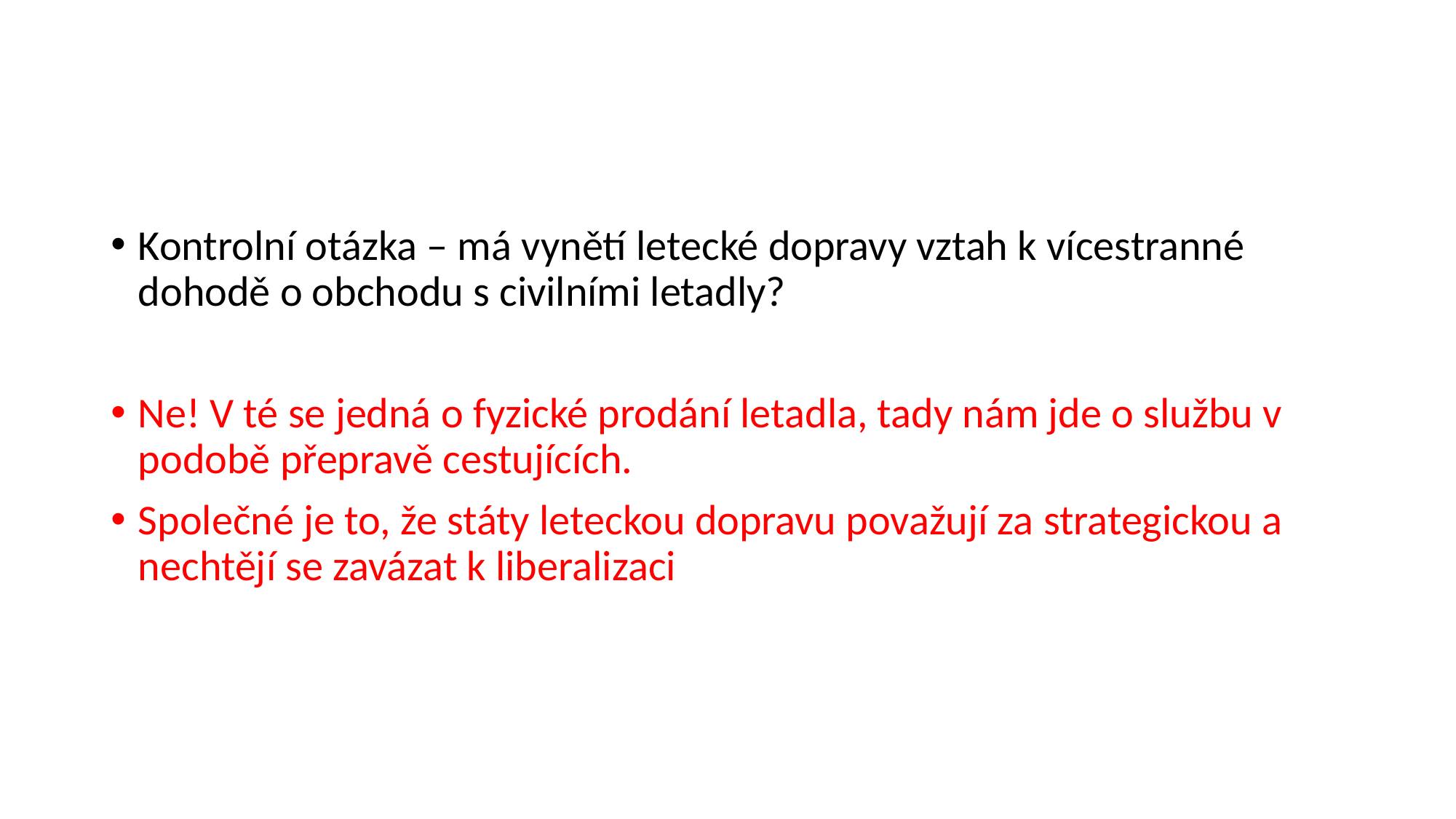

#
Kontrolní otázka – má vynětí letecké dopravy vztah k vícestranné dohodě o obchodu s civilními letadly?

Ne! V té se jedná o fyzické prodání letadla, tady nám jde o službu v podobě přepravě cestujících.
Společné je to, že státy leteckou dopravu považují za strategickou a nechtějí se zavázat k liberalizaci